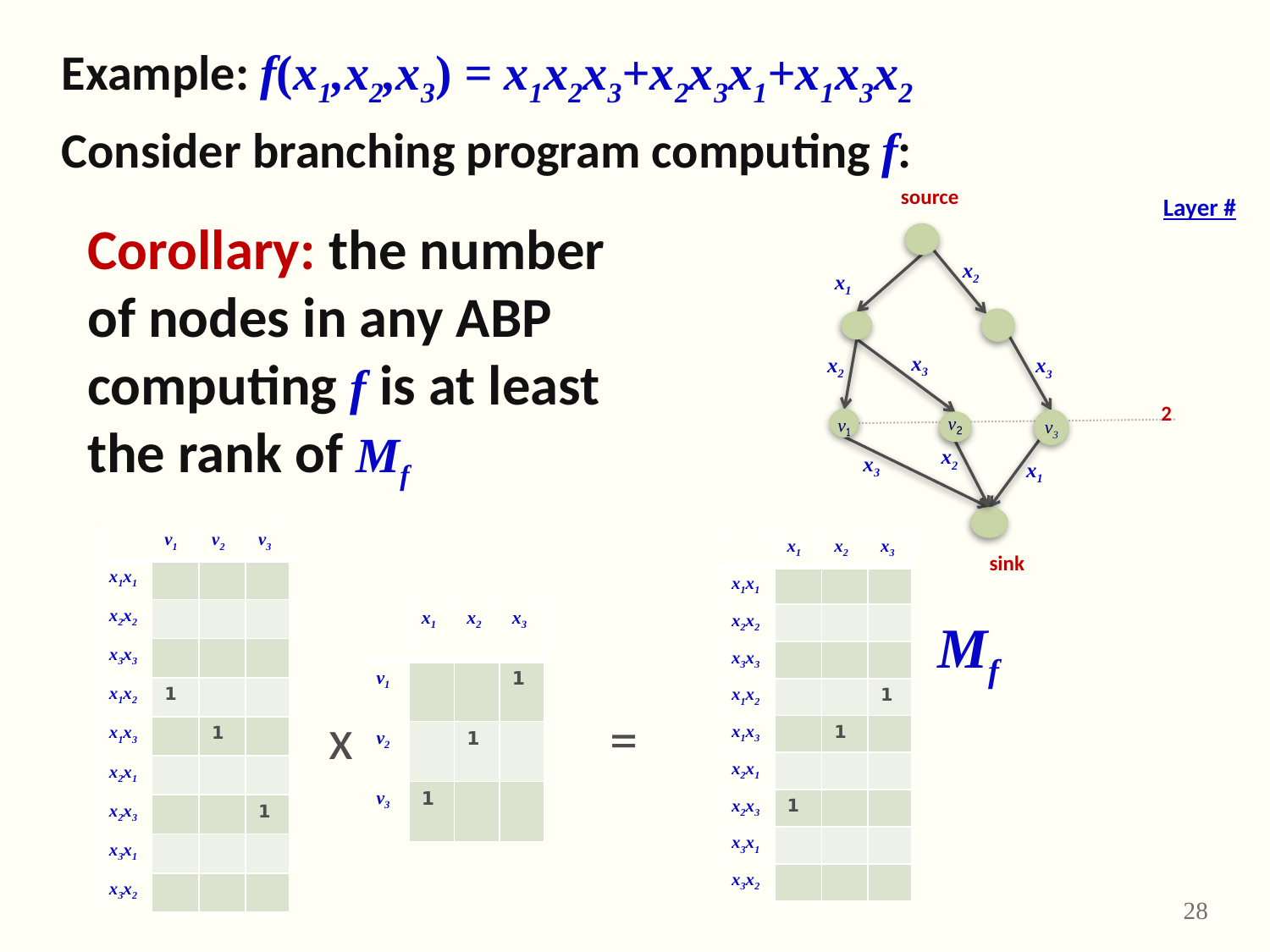

Example: f(x1,x2,x3) = x1x2x3+x2x3x1+x1x3x2
Consider branching program computing f:
source
Layer #
Corollary: the number of nodes in any ABP computing f is at least the rank of Mf

x2
x1

x3
x2
x3
2
v1
v3
v2
x2
x3
x1

|  | v1 | v2 | v3 |
| --- | --- | --- | --- |
| x1x1 |  |  |  |
| x2x2 |  |  |  |
| x3x3 |  |  |  |
| x1x2 | 1 |  |  |
| x1x3 |  | 1 |  |
| x2x1 |  |  |  |
| x2x3 |  |  | 1 |
| x3x1 |  |  |  |
| x3x2 |  |  |  |
|  | x1 | x2 | x3 |
| --- | --- | --- | --- |
| x1x1 |  |  |  |
| x2x2 |  |  |  |
| x3x3 |  |  |  |
| x1x2 |  |  | 1 |
| x1x3 |  | 1 |  |
| x2x1 |  |  |  |
| x2x3 | 1 |  |  |
| x3x1 |  |  |  |
| x3x2 |  |  |  |
sink
|  | x1 | x2 | x3 |
| --- | --- | --- | --- |
| v1 |  |  | 1 |
| v2 |  | 1 |  |
| v3 | 1 |  |  |
Mf

=
x
28